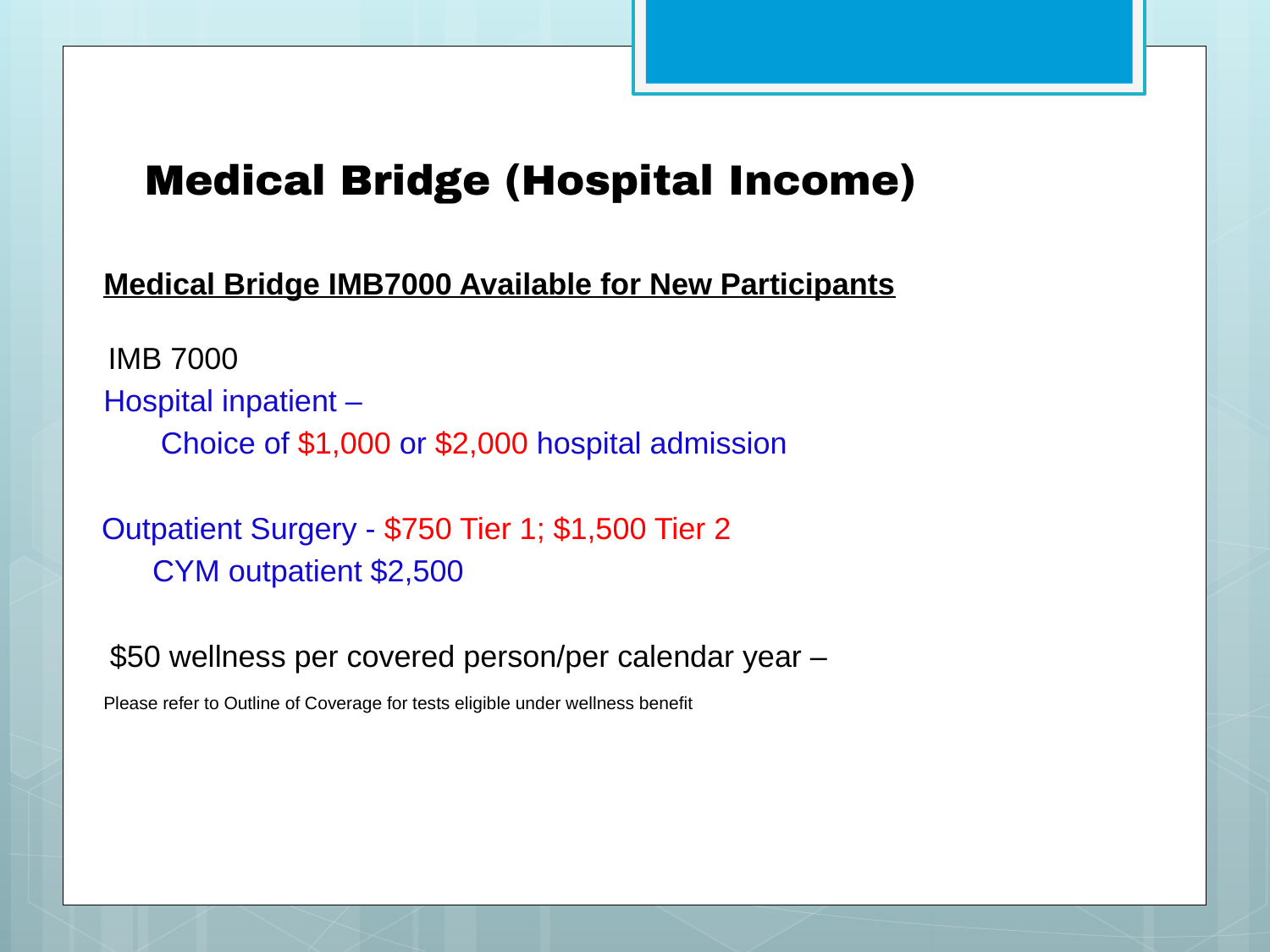

# Medical Bridge (Hospital Income)
	Medical Bridge IMB7000 Available for New Participants

     IMB 7000
	Hospital inpatient –
          Choice of $1,000 or $2,000 hospital admission

   Outpatient Surgery - $750 Tier 1; $1,500 Tier 2
         CYM outpatient $2,500

    $50 wellness per covered person/per calendar year –
		Please refer to Outline of Coverage for tests eligible under wellness benefit